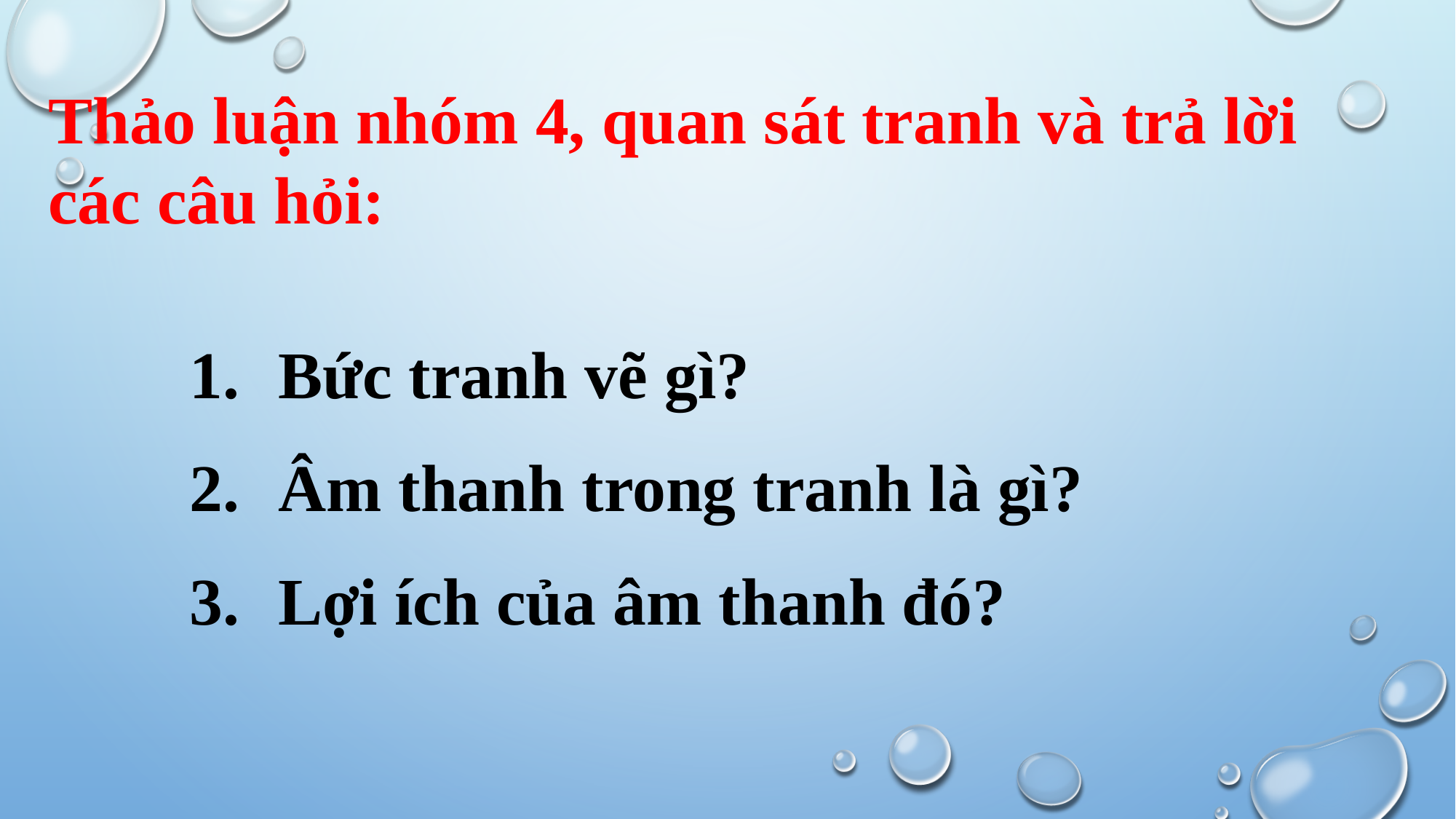

Thảo luận nhóm 4, quan sát tranh và trả lời các câu hỏi:

Bức tranh vẽ gì?
Âm thanh trong tranh là gì?
Lợi ích của âm thanh đó?